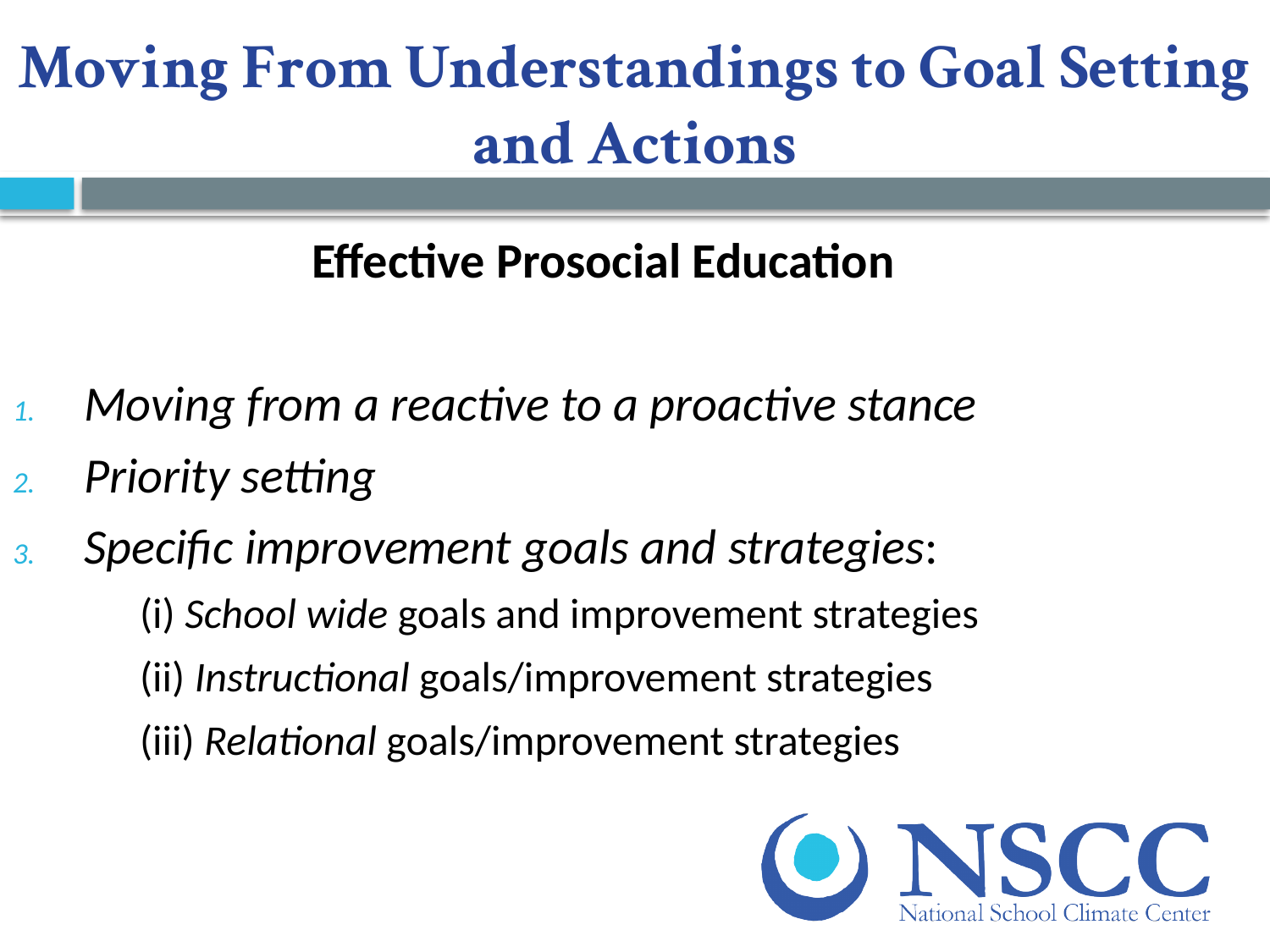

# Moving From Understandings to Goal Setting and Actions
Effective Prosocial Education

Moving from a reactive to a proactive stance
Priority setting
Specific improvement goals and strategies:
   	(i) School wide goals and improvement strategies
   	(ii) Instructional goals/improvement strategies
   	(iii) Relational goals/improvement strategies